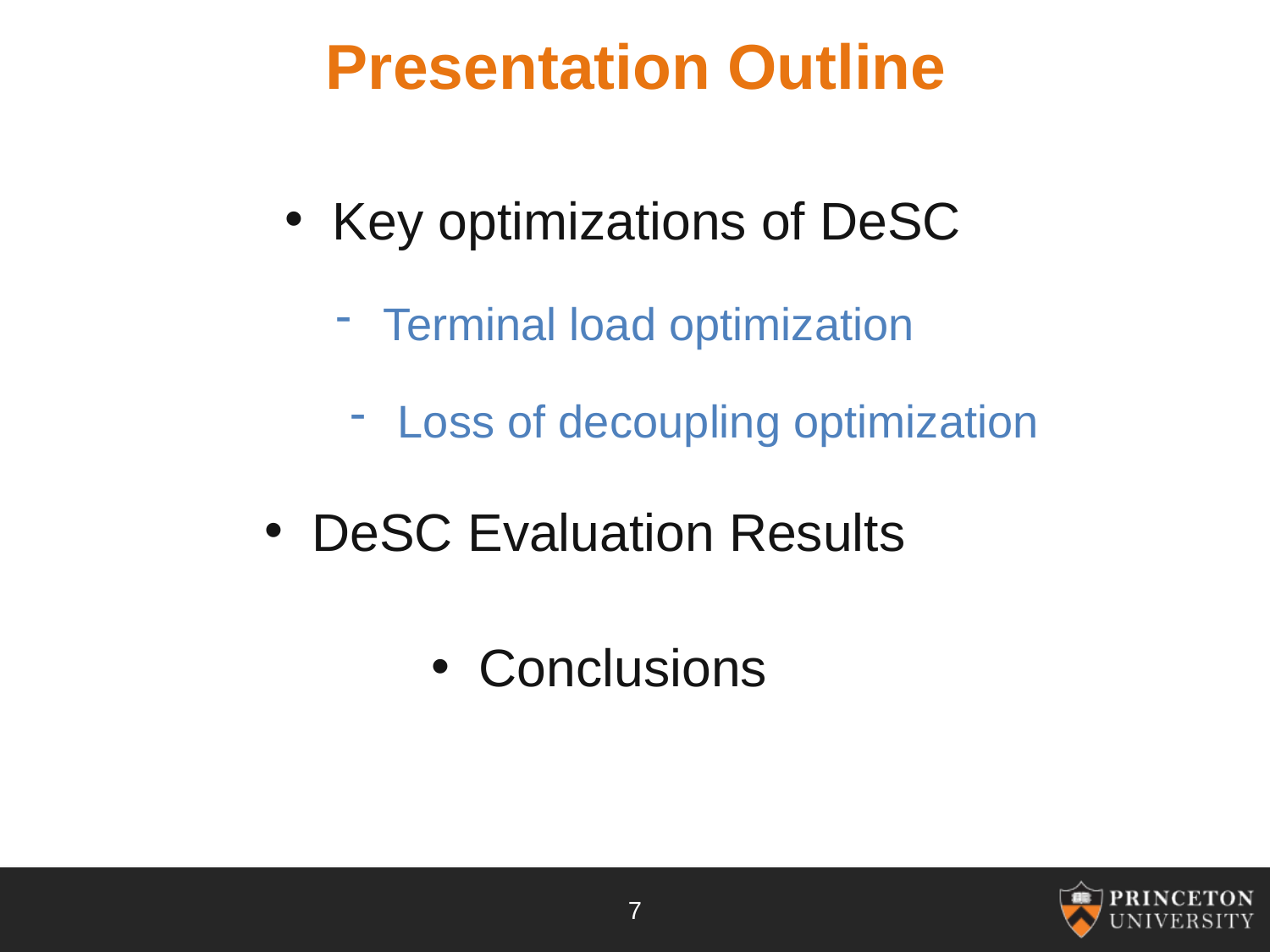

# Presentation Outline
Key optimizations of DeSC
Terminal load optimization
Loss of decoupling optimization
DeSC Evaluation Results
Conclusions
7